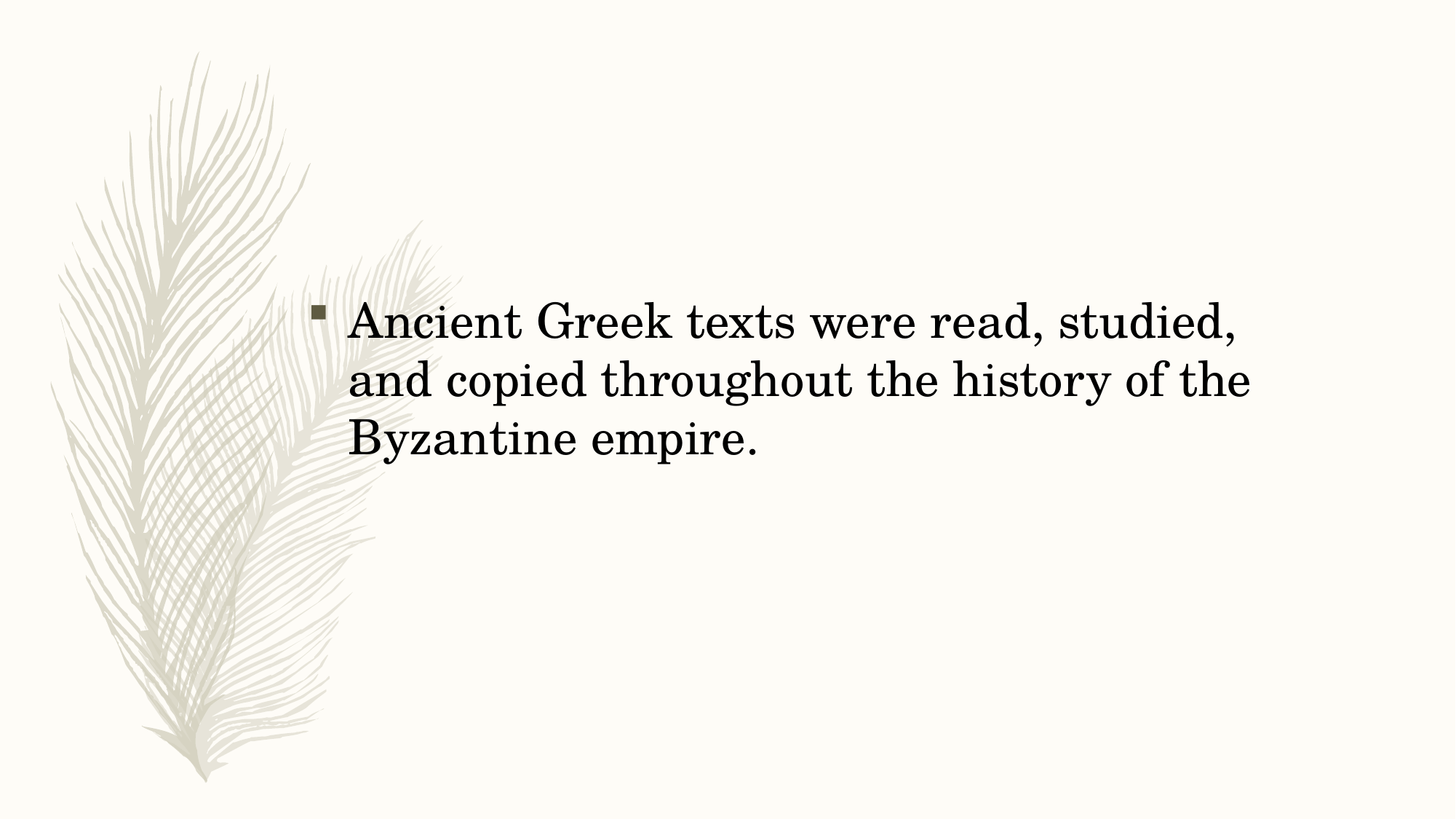

Ancient Greek texts were read, studied, and copied throughout the history of the Byzantine empire.